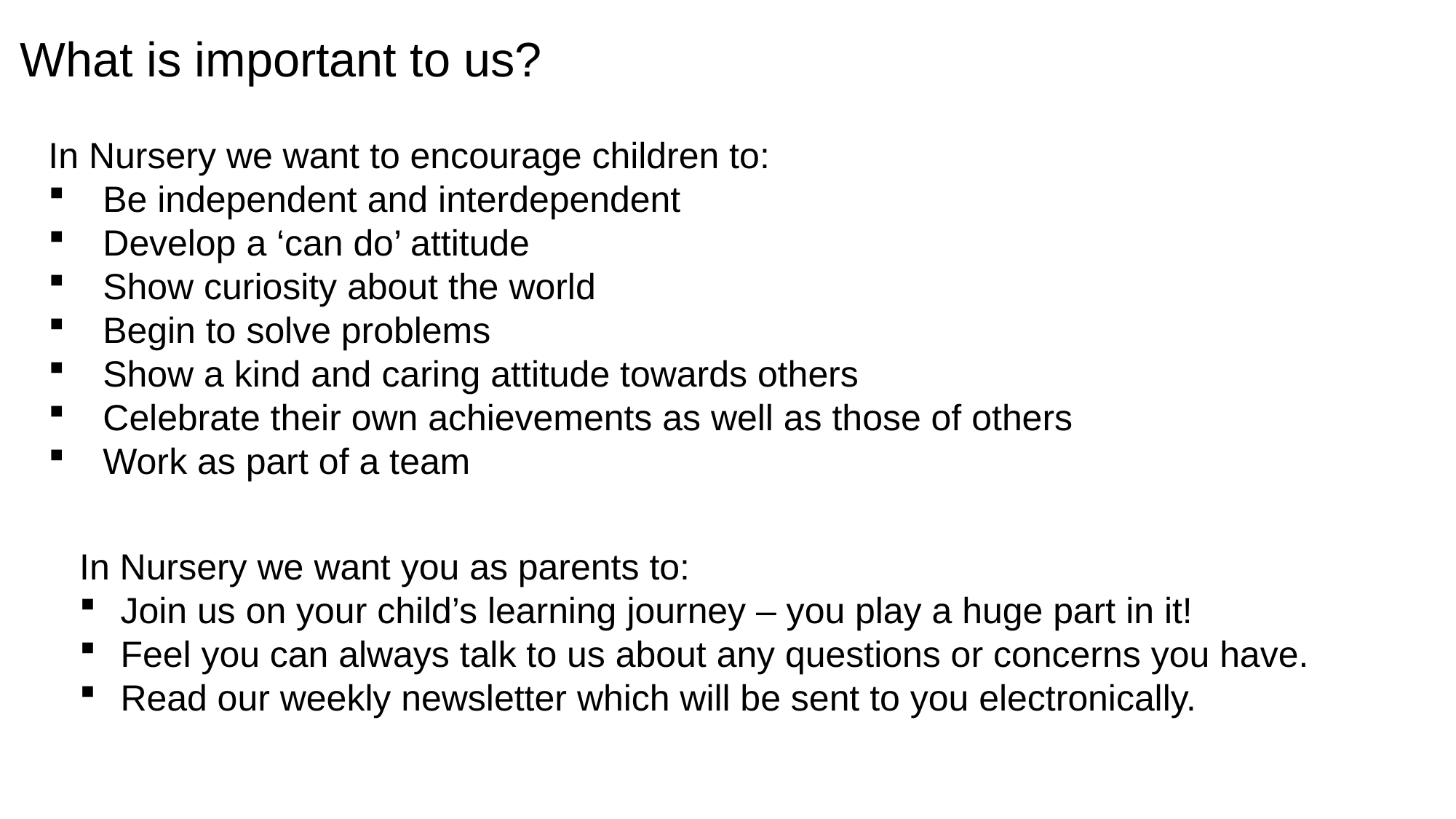

What is important to us?
In Nursery we want to encourage children to:
Be independent and interdependent
Develop a ‘can do’ attitude
Show curiosity about the world
Begin to solve problems
Show a kind and caring attitude towards others
Celebrate their own achievements as well as those of others
Work as part of a team
In Nursery we want you as parents to:
Join us on your child’s learning journey – you play a huge part in it!
Feel you can always talk to us about any questions or concerns you have.
Read our weekly newsletter which will be sent to you electronically.